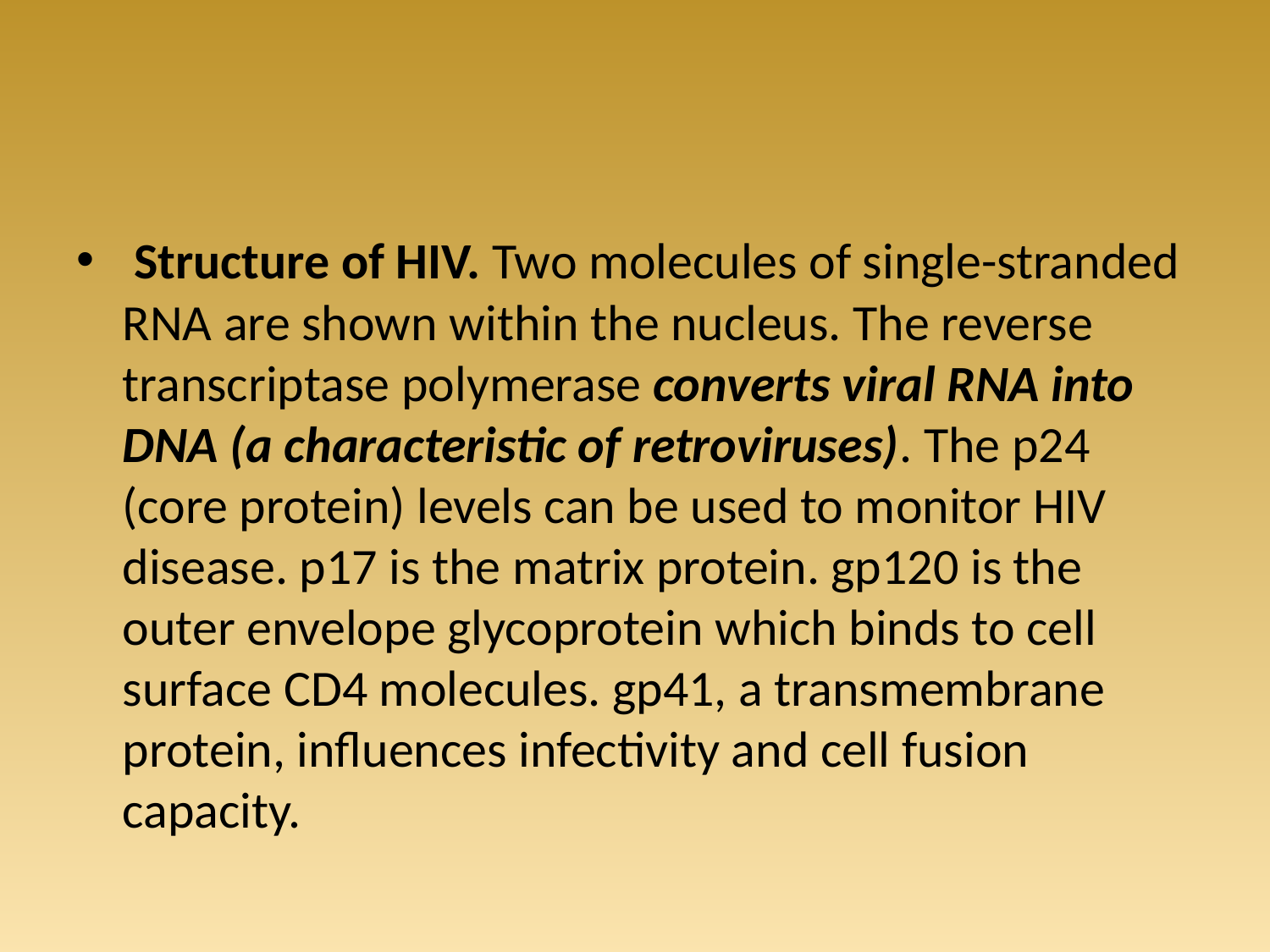

#
 Structure of HIV. Two molecules of single-stranded RNA are shown within the nucleus. The reverse transcriptase polymerase converts viral RNA into DNA (a characteristic of retroviruses). The p24 (core protein) levels can be used to monitor HIV disease. p17 is the matrix protein. gp120 is the outer envelope glycoprotein which binds to cell surface CD4 molecules. gp41, a transmembrane protein, influences infectivity and cell fusion capacity.